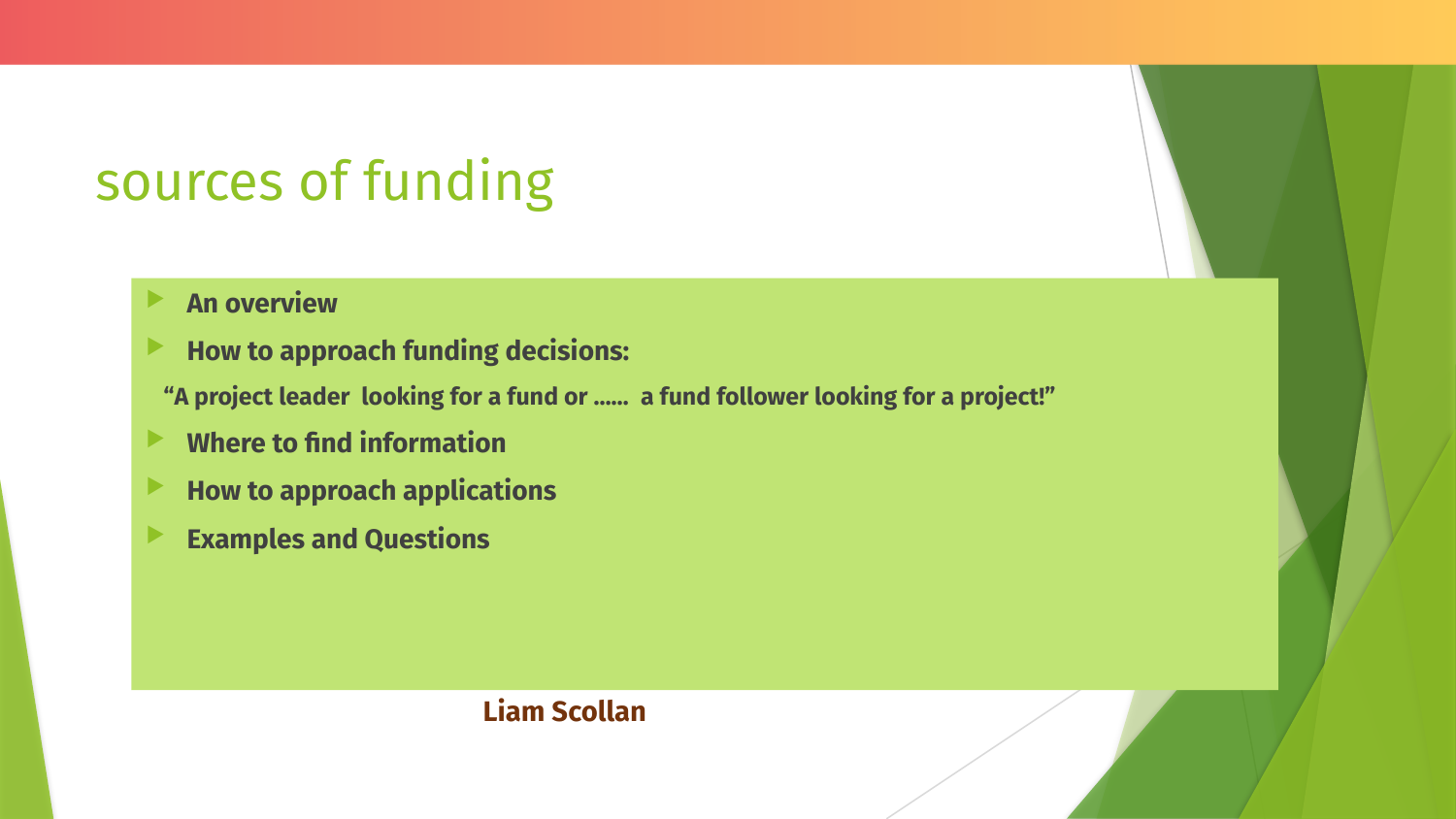

# sources of funding
An overview
How to approach funding decisions:
   “A project leader  looking for a fund or ……  a fund follower looking for a project!”
Where to find information
How to approach applications
Examples and Questions

Liam Scollan